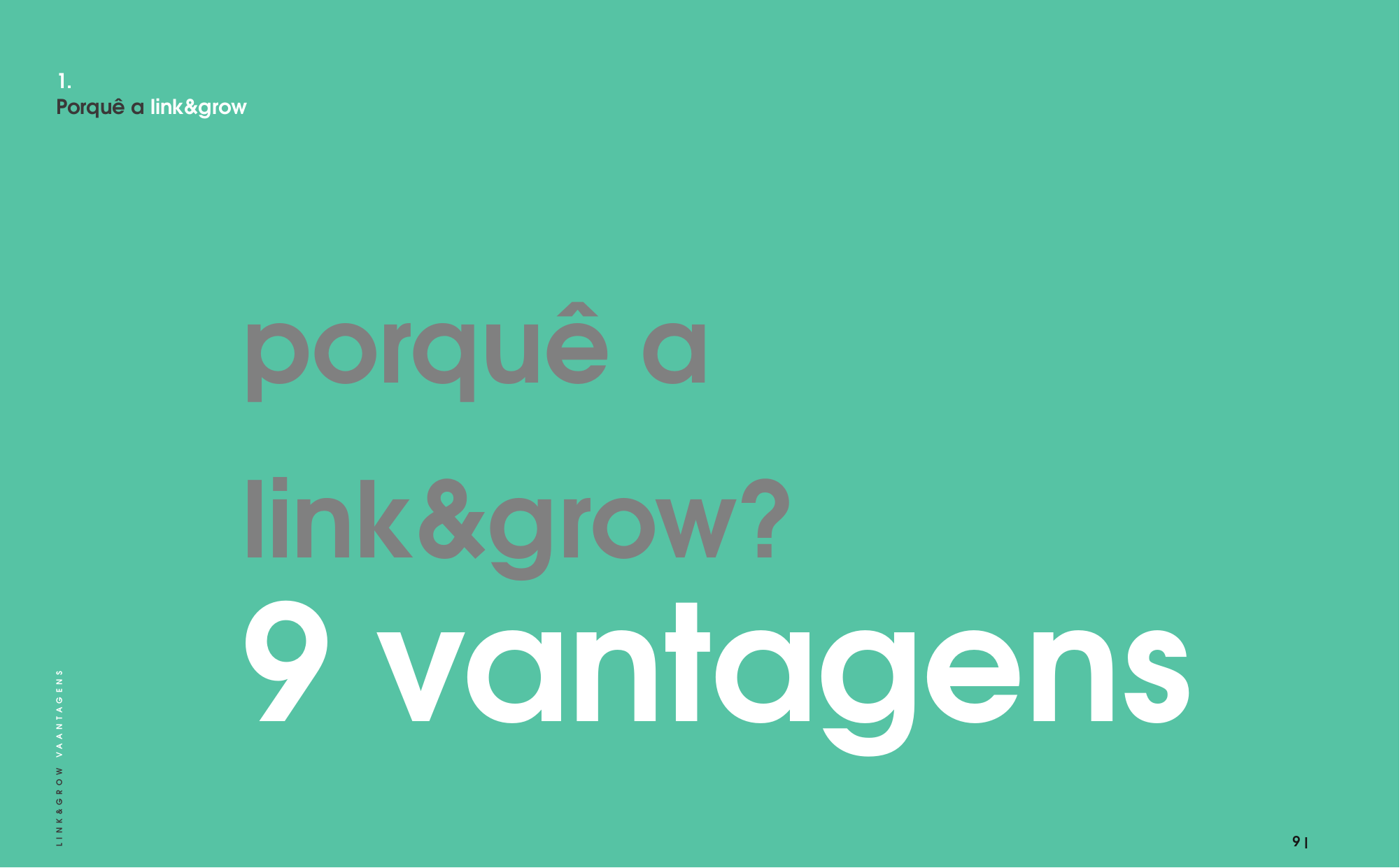

1.
Porquê a link&grow
porquê a link&grow?
9 vantagens
LINK&GROW VAANTAGENS
9 |